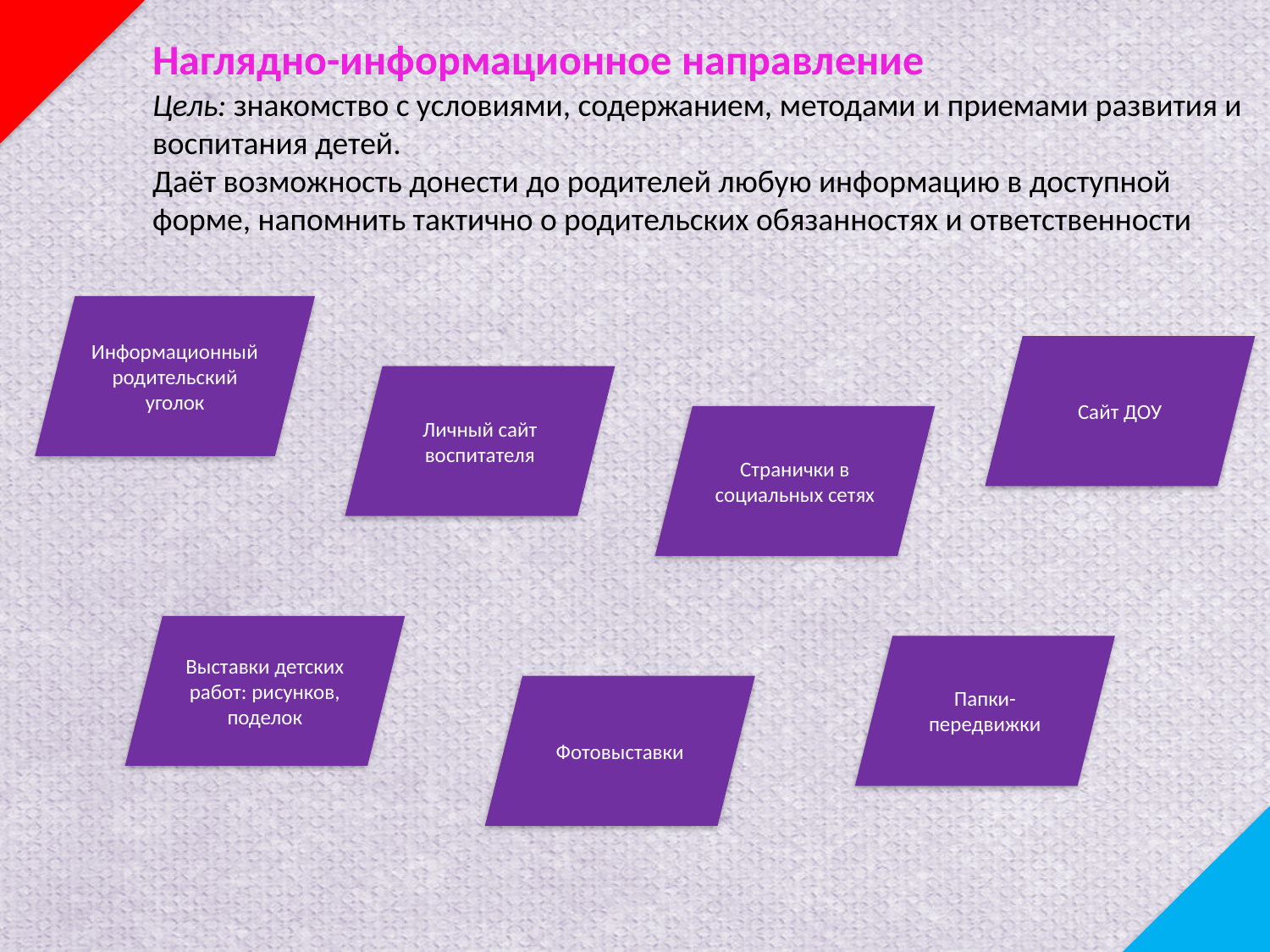

Наглядно-информационное направление
Цель: знакомство с условиями, содержанием, методами и приемами развития и воспитания детей.
Даёт возможность донести до родителей любую информацию в доступной форме, напомнить тактично о родительских обязанностях и ответственности

Информационный родительский уголок
Сайт ДОУ
Личный сайт воспитателя
Странички в социальных сетях
Выставки детских работ: рисунков, поделок
Папки-передвижки
Фотовыставки